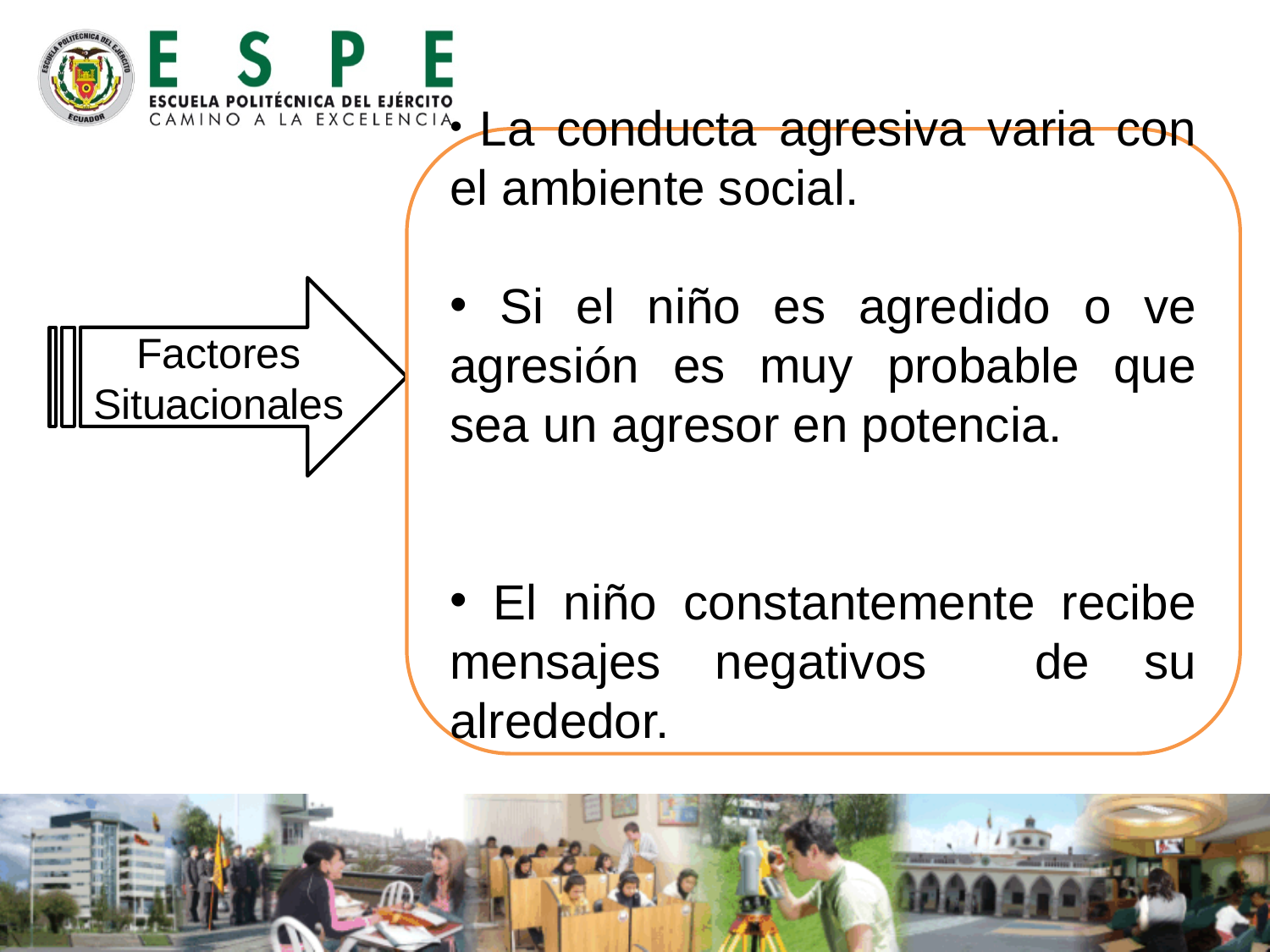

La conducta agresiva varia con el ambiente social.

 Si el niño es agredido o ve agresión es muy probable que sea un agresor en potencia.

 El niño constantemente recibe mensajes negativos  de su alrededor.

Factores Situacionales